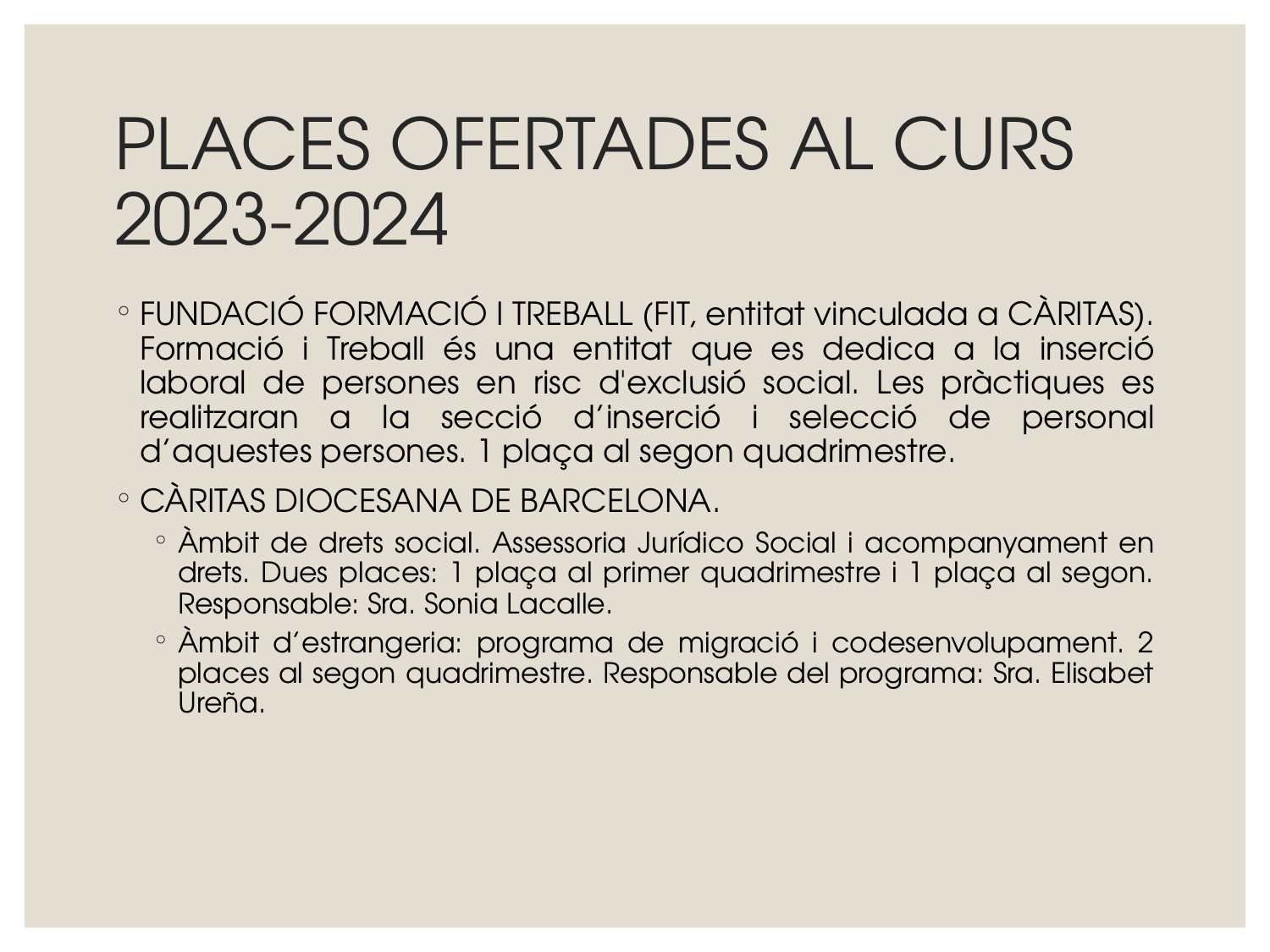

# PLACES OFERTADES AL CURS 2023-2024
FUNDACIÓ FORMACIÓ I TREBALL (FIT, entitat vinculada a CÀRITAS). Formació i Treball és una entitat que es dedica a la inserció laboral de persones en risc d'exclusió social. Les pràctiques es realitzaran a la secció d’inserció i selecció de personal d’aquestes persones. 1 plaça al segon quadrimestre.
CÀRITAS DIOCESANA DE BARCELONA.
Àmbit de drets social. Assessoria Jurídico Social i acompanyament en drets. Dues places: 1 plaça al primer quadrimestre i 1 plaça al segon. Responsable: Sra. Sonia Lacalle.
Àmbit d’estrangeria: programa de migració i codesenvolupament. 2 places al segon quadrimestre. Responsable del programa: Sra. Elisabet Ureña.